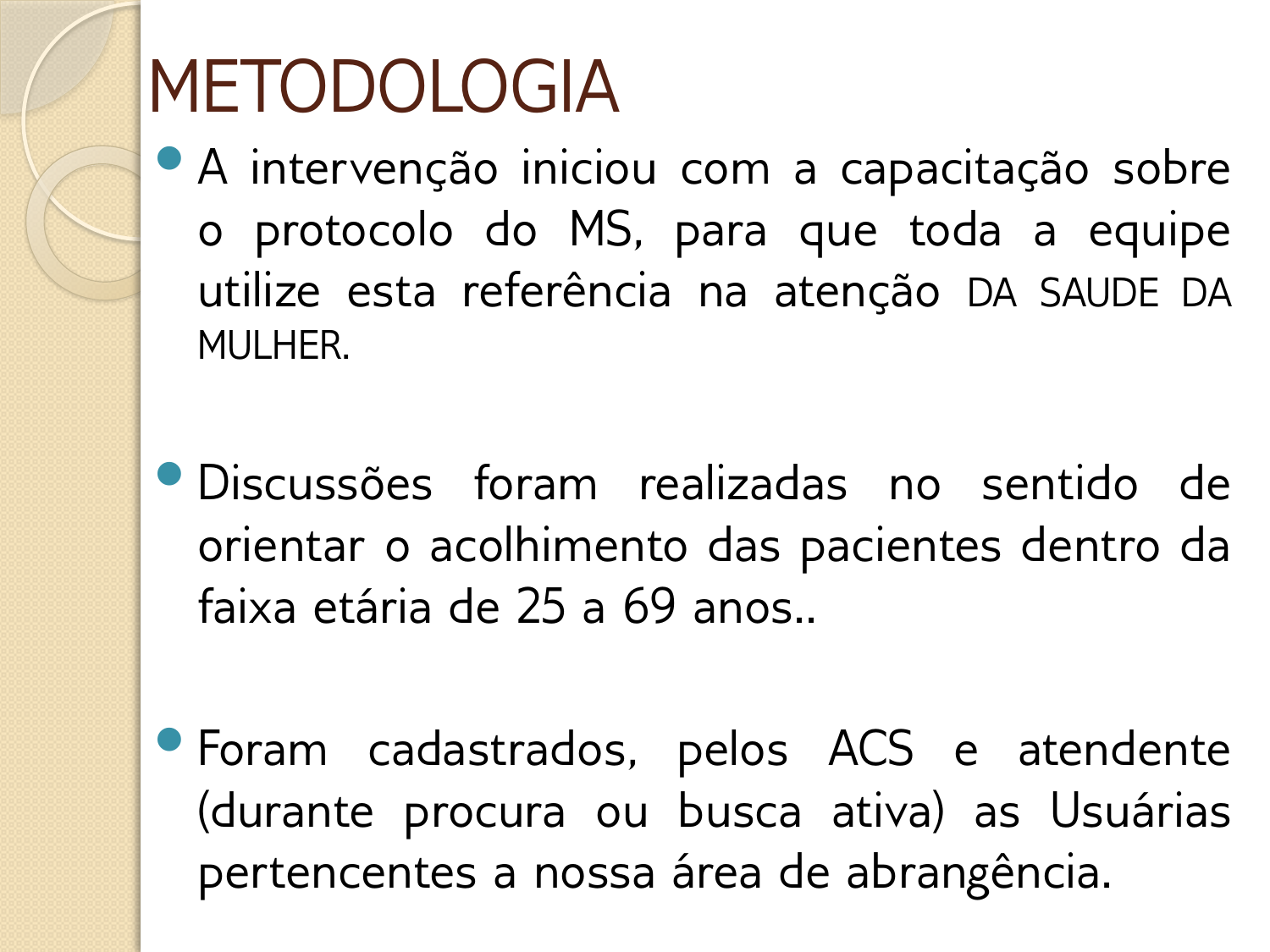

# METODOLOGIA
A intervenção iniciou com a capacitação sobre o protocolo do MS, para que toda a equipe utilize esta referência na atenção DA SAUDE DA MULHER.

Discussões foram realizadas no sentido de orientar o acolhimento das pacientes dentro da faixa etária de 25 a 69 anos..

Foram cadastrados, pelos ACS e atendente (durante procura ou busca ativa) as Usuárias pertencentes a nossa área de abrangência.